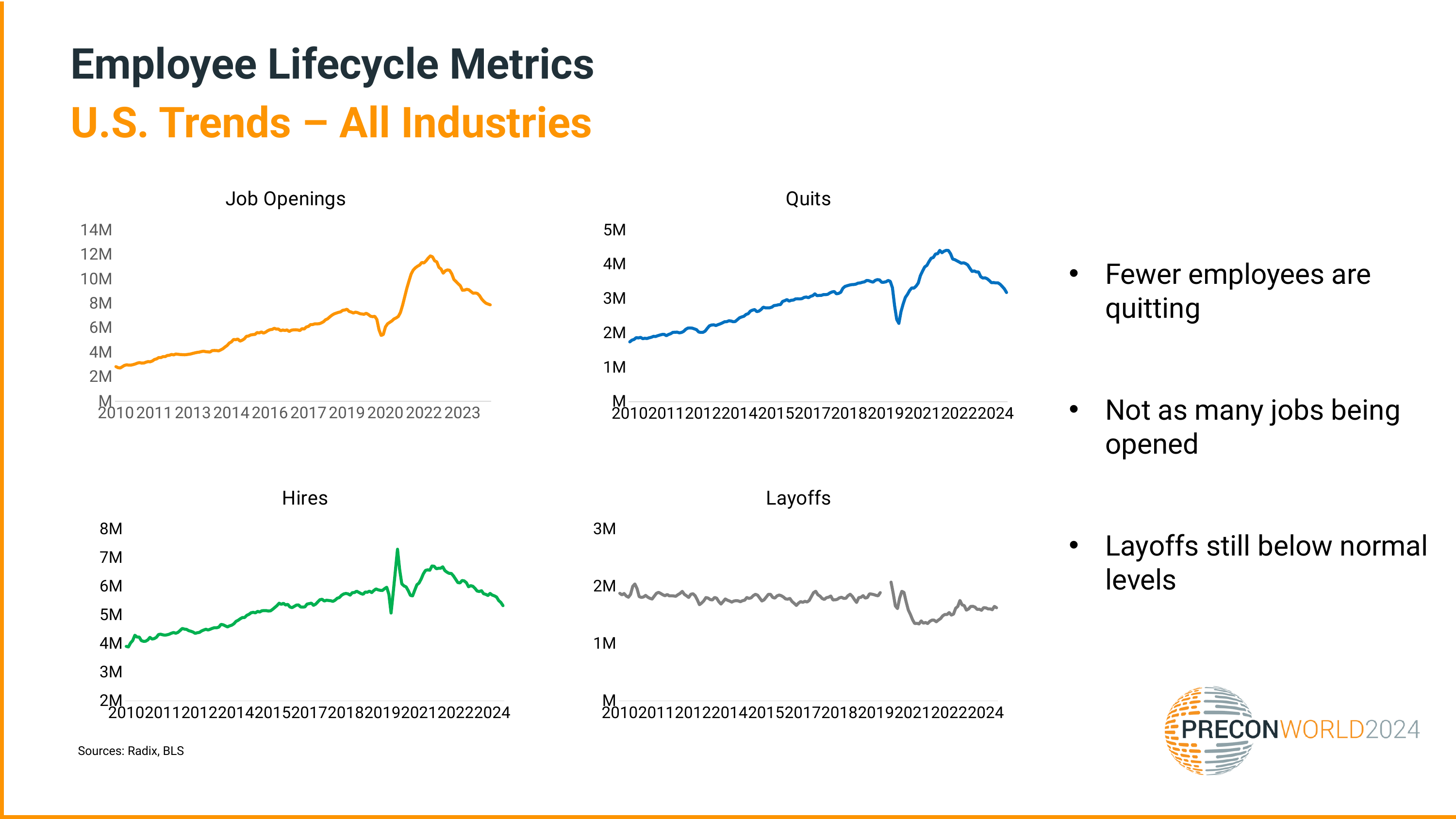

Employee Lifecycle Metrics

U.S. Trends – All Industries

### Chart:

| Category | Job Openings |
|---|---|
| 2010 | 2837.0 |
| 2010 | 2751.5 |
| 2010 | 2727.3333333333335 |
| 2010 | 2832.6666666666665 |
| 2010 | 2940.0 |
| 2010 | 2980.6666666666665 |
| 2010 | 2957.0 |
| 2010 | 2960.6666666666665 |
| 2010 | 2999.6666666666665 |
| 2010 | 3050.6666666666665 |
| 2010 | 3121.3333333333335 |
| 2010 | 3168.0 |
| 2011 | 3124.3333333333335 |
| 2011 | 3129.3333333333335 |
| 2011 | 3197.0 |
| 2011 | 3248.6666666666665 |
| 2011 | 3233.0 |
| 2011 | 3297.6666666666665 |
| 2011 | 3419.0 |
| 2011 | 3469.0 |
| 2011 | 3575.3333333333335 |
| 2011 | 3574.0 |
| 2011 | 3652.6666666666665 |
| 2011 | 3650.6666666666665 |
| 2012 | 3747.3333333333335 |
| 2012 | 3764.3333333333335 |
| 2012 | 3834.6666666666665 |
| 2012 | 3796.0 |
| 2012 | 3869.0 |
| 2012 | 3846.3333333333335 |
| 2012 | 3827.0 |
| 2012 | 3818.3333333333335 |
| 2012 | 3808.6666666666665 |
| 2012 | 3822.0 |
| 2012 | 3845.0 |
| 2012 | 3874.3333333333335 |
| 2013 | 3923.6666666666665 |
| 2013 | 3965.6666666666665 |
| 2013 | 4001.0 |
| 2013 | 4022.6666666666665 |
| 2013 | 4069.6666666666665 |
| 2013 | 4094.3333333333335 |
| 2013 | 4060.0 |
| 2013 | 4040.0 |
| 2013 | 4032.6666666666665 |
| 2013 | 4145.0 |
| 2013 | 4156.333333333333 |
| 2013 | 4154.0 |
| 2014 | 4122.333333333333 |
| 2014 | 4207.0 |
| 2014 | 4296.0 |
| 2014 | 4442.333333333333 |
| 2014 | 4567.0 |
| 2014 | 4765.0 |
| 2014 | 4858.333333333333 |
| 2014 | 5059.0 |
| 2014 | 5036.333333333333 |
| 2014 | 5091.666666666667 |
| 2014 | 4923.0 |
| 2014 | 4995.0 |
| 2015 | 5105.666666666667 |
| 2015 | 5313.333333333333 |
| 2015 | 5340.0 |
| 2015 | 5424.666666666667 |
| 2015 | 5457.0 |
| 2015 | 5469.666666666667 |
| 2015 | 5622.333333333333 |
| 2015 | 5590.333333333333 |
| 2015 | 5670.333333333333 |
| 2015 | 5576.0 |
| 2015 | 5656.333333333333 |
| 2015 | 5775.333333333333 |
| 2016 | 5855.0 |
| 2016 | 5875.666666666667 |
| 2016 | 5970.333333333333 |
| 2016 | 5900.666666666667 |
| 2016 | 5903.0 |
| 2016 | 5774.0 |
| 2016 | 5827.0 |
| 2016 | 5793.666666666667 |
| 2016 | 5835.666666666667 |
| 2016 | 5712.0 |
| 2016 | 5810.0 |
| 2016 | 5842.0 |
| 2017 | 5850.666666666667 |
| 2017 | 5834.666666666667 |
| 2017 | 5783.666666666667 |
| 2017 | 5941.666666666667 |
| 2017 | 5909.333333333333 |
| 2017 | 6074.0 |
| 2017 | 6123.0 |
| 2017 | 6273.0 |
| 2017 | 6278.0 |
| 2017 | 6334.666666666667 |
| 2017 | 6333.0 |
| 2017 | 6338.333333333333 |
| 2018 | 6409.333333333333 |
| 2018 | 6503.0 |
| 2018 | 6663.666666666667 |
| 2018 | 6749.0 |
| 2018 | 6903.666666666667 |
| 2018 | 7041.0 |
| 2018 | 7145.333333333333 |
| 2018 | 7209.333333333333 |
| 2018 | 7269.666666666667 |
| 2018 | 7307.666666666667 |
| 2018 | 7436.333333333333 |
| 2018 | 7462.333333333333 |
| 2019 | 7528.333333333333 |
| 2019 | 7352.333333333333 |
| 2019 | 7295.0 |
| 2019 | 7218.333333333333 |
| 2019 | 7288.0 |
| 2019 | 7247.0 |
| 2019 | 7170.333333333333 |
| 2019 | 7138.0 |
| 2019 | 7114.666666666667 |
| 2019 | 7197.0 |
| 2019 | 7100.333333333333 |
| 2019 | 6958.666666666667 |
| 2020 | 6919.0 |
| 2020 | 6947.666666666667 |
| 2020 | 6689.333333333333 |
| 2020 | 5845.0 |
| 2020 | 5384.666666666667 |
| 2020 | 5462.0 |
| 2020 | 6080.0 |
| 2020 | 6338.666666666667 |
| 2020 | 6455.0 |
| 2020 | 6570.666666666667 |
| 2020 | 6733.333333333333 |
| 2020 | 6817.666666666667 |
| 2021 | 6933.333333333333 |
| 2021 | 7253.666666666667 |
| 2021 | 7840.666666666667 |
| 2021 | 8539.666666666666 |
| 2021 | 9235.333333333334 |
| 2021 | 9834.666666666666 |
| 2021 | 10404.333333333334 |
| 2021 | 10730.666666666666 |
| 2021 | 10916.666666666666 |
| 2021 | 11041.333333333334 |
| 2021 | 11139.333333333334 |
| 2021 | 11351.333333333334 |
| 2022 | 11310.666666666666 |
| 2022 | 11484.666666666666 |
| 2022 | 11708.333333333334 |
| 2022 | 11885.0 |
| 2022 | 11809.333333333334 |
| 2022 | 11483.333333333334 |
| 2022 | 11404.666666666666 |
| 2022 | 10953.333333333334 |
| 2022 | 10813.333333333334 |
| 2022 | 10476.333333333334 |
| 2022 | 10670.666666666666 |
| 2022 | 10742.666666666666 |
| 2023 | 10709.0 |
| 2023 | 10424.666666666666 |
| 2023 | 9965.666666666666 |
| 2023 | 9792.0 |
| 2023 | 9612.666666666666 |
| 2023 | 9446.666666666666 |
| 2023 | 9080.333333333334 |
| 2023 | 9096.0 |
| 2023 | 9156.666666666666 |
| 2023 | 9116.666666666666 |
| 2023 | 8974.333333333334 |
| 2023 | 8835.0 |
| 2024 | 8856.0 |
| 2024 | 8816.666666666666 |
| 2024 | 8638.666666666666 |
| 2024 | 8362.333333333334 |
| 2024 | 8168.0 |
| 2024 | 8019.666666666667 |
| 2024 | 7950.333333333333 |
| 2024 | 7887.0 |

### Chart:

| Category | Quits |
|---|---|
| 2010 | 1742.0 |
| 2010 | 1793.0 |
| 2010 | 1814.0 |
| 2010 | 1865.6666666666667 |
| 2010 | 1855.3333333333333 |
| 2010 | 1873.6666666666667 |
| 2010 | 1836.3333333333333 |
| 2010 | 1846.0 |
| 2010 | 1840.6666666666667 |
| 2010 | 1861.0 |
| 2010 | 1876.0 |
| 2010 | 1903.3333333333333 |
| 2011 | 1898.6666666666667 |
| 2011 | 1922.3333333333333 |
| 2011 | 1941.0 |
| 2011 | 1957.6666666666667 |
| 2011 | 1960.0 |
| 2011 | 1923.3333333333333 |
| 2011 | 1958.0 |
| 2011 | 1980.0 |
| 2011 | 2019.3333333333333 |
| 2011 | 2023.0 |
| 2011 | 2025.6666666666667 |
| 2011 | 2005.6666666666667 |
| 2012 | 2016.6666666666667 |
| 2012 | 2047.0 |
| 2012 | 2109.0 |
| 2012 | 2143.6666666666665 |
| 2012 | 2146.3333333333335 |
| 2012 | 2141.3333333333335 |
| 2012 | 2120.6666666666665 |
| 2012 | 2097.6666666666665 |
| 2012 | 2030.3333333333333 |
| 2012 | 2018.0 |
| 2012 | 2021.0 |
| 2012 | 2054.6666666666665 |
| 2013 | 2136.3333333333335 |
| 2013 | 2209.6666666666665 |
| 2013 | 2234.0 |
| 2013 | 2239.3333333333335 |
| 2013 | 2218.0 |
| 2013 | 2244.3333333333335 |
| 2013 | 2266.6666666666665 |
| 2013 | 2294.0 |
| 2013 | 2327.0 |
| 2013 | 2330.0 |
| 2013 | 2355.0 |
| 2013 | 2350.0 |
| 2014 | 2329.6666666666665 |
| 2014 | 2336.3333333333335 |
| 2014 | 2390.3333333333335 |
| 2014 | 2444.6666666666665 |
| 2014 | 2468.6666666666665 |
| 2014 | 2488.0 |
| 2014 | 2541.0 |
| 2014 | 2563.0 |
| 2014 | 2638.0 |
| 2014 | 2666.3333333333335 |
| 2014 | 2683.3333333333335 |
| 2014 | 2623.3333333333335 |
| 2015 | 2638.6666666666665 |
| 2015 | 2685.6666666666665 |
| 2015 | 2753.0 |
| 2015 | 2733.3333333333335 |
| 2015 | 2734.0 |
| 2015 | 2734.6666666666665 |
| 2015 | 2754.3333333333335 |
| 2015 | 2799.6666666666665 |
| 2015 | 2807.0 |
| 2015 | 2822.3333333333335 |
| 2015 | 2828.3333333333335 |
| 2015 | 2921.0 |
| 2016 | 2942.6666666666665 |
| 2016 | 2975.0 |
| 2016 | 2928.6666666666665 |
| 2016 | 2955.3333333333335 |
| 2016 | 2960.3333333333335 |
| 2016 | 2994.0 |
| 2016 | 2998.0 |
| 2016 | 2994.3333333333335 |
| 2016 | 3004.0 |
| 2016 | 3039.6666666666665 |
| 2016 | 3049.0 |
| 2016 | 3029.6666666666665 |
| 2017 | 3067.6666666666665 |
| 2017 | 3088.6666666666665 |
| 2017 | 3142.3333333333335 |
| 2017 | 3089.0 |
| 2017 | 3096.3333333333335 |
| 2017 | 3097.6666666666665 |
| 2017 | 3120.6666666666665 |
| 2017 | 3118.0 |
| 2017 | 3130.0 |
| 2017 | 3170.6666666666665 |
| 2017 | 3198.3333333333335 |
| 2017 | 3209.0 |
| 2018 | 3142.3333333333335 |
| 2018 | 3154.3333333333335 |
| 2018 | 3188.0 |
| 2018 | 3305.0 |
| 2018 | 3358.3333333333335 |
| 2018 | 3378.0 |
| 2018 | 3396.6666666666665 |
| 2018 | 3410.3333333333335 |
| 2018 | 3413.3333333333335 |
| 2018 | 3424.0 |
| 2018 | 3453.3333333333335 |
| 2018 | 3458.6666666666665 |
| 2019 | 3478.3333333333335 |
| 2019 | 3490.3333333333335 |
| 2019 | 3531.0 |
| 2019 | 3525.6666666666665 |
| 2019 | 3500.6666666666665 |
| 2019 | 3482.3333333333335 |
| 2019 | 3533.3333333333335 |
| 2019 | 3556.0 |
| 2019 | 3547.0 |
| 2019 | 3479.6666666666665 |
| 2019 | 3480.0 |
| 2019 | 3493.3333333333335 |
| 2020 | 3531.6666666666665 |
| 2020 | 3505.6666666666665 |
| 2020 | 3320.3333333333335 |
| 2020 | 2798.6666666666665 |
| 2020 | 2394.6666666666665 |
| 2020 | 2281.0 |
| 2020 | 2625.3333333333335 |
| 2020 | 2847.3333333333335 |
| 2020 | 3036.0 |
| 2020 | 3127.0 |
| 2020 | 3240.6666666666665 |
| 2020 | 3315.0 |
| 2021 | 3308.6666666666665 |
| 2021 | 3367.6666666666665 |
| 2021 | 3456.6666666666665 |
| 2021 | 3673.6666666666665 |
| 2021 | 3804.6666666666665 |
| 2021 | 3924.6666666666665 |
| 2021 | 3970.0 |
| 2021 | 4083.6666666666665 |
| 2021 | 4179.666666666667 |
| 2021 | 4201.0 |
| 2021 | 4301.666666666667 |
| 2021 | 4308.333333333333 |
| 2022 | 4408.0 |
| 2022 | 4339.333333333333 |
| 2022 | 4383.666666666667 |
| 2022 | 4409.0 |
| 2022 | 4405.0 |
| 2022 | 4310.333333333333 |
| 2022 | 4154.666666666667 |
| 2022 | 4137.0 |
| 2022 | 4102.666666666667 |
| 2022 | 4069.6666666666665 |
| 2022 | 4033.6666666666665 |
| 2022 | 4046.3333333333335 |
| 2023 | 4024.0 |
| 2023 | 3981.3333333333335 |
| 2023 | 3885.0 |
| 2023 | 3794.6666666666665 |
| 2023 | 3809.6666666666665 |
| 2023 | 3778.6666666666665 |
| 2023 | 3780.0 |
| 2023 | 3642.0 |
| 2023 | 3602.0 |
| 2023 | 3608.3333333333335 |
| 2023 | 3582.0 |
| 2023 | 3529.6666666666665 |
| 2024 | 3467.0 |
| 2024 | 3470.6666666666665 |
| 2024 | 3460.6666666666665 |
| 2024 | 3462.6666666666665 |
| 2024 | 3421.3333333333335 |
| 2024 | 3356.3333333333335 |
| 2024 | 3286.6666666666665 |
| 2024 | 3180.3333333333335 |
Fewer employees are quitting

Not as many jobs being opened

Layoffs still below normal levels

### Chart:

| Category | Hires |
|---|---|
| 2010 | 3904.0 |
| 2010 | 3884.0 |
| 2010 | 4023.3333333333335 |
| 2010 | 4108.333333333333 |
| 2010 | 4293.666666666667 |
| 2010 | 4230.0 |
| 2010 | 4231.333333333333 |
| 2010 | 4106.666666666667 |
| 2010 | 4081.0 |
| 2010 | 4084.3333333333335 |
| 2010 | 4129.666666666667 |
| 2010 | 4218.0 |
| 2011 | 4160.333333333333 |
| 2011 | 4176.666666666667 |
| 2011 | 4220.333333333333 |
| 2011 | 4319.0 |
| 2011 | 4329.0 |
| 2011 | 4307.666666666667 |
| 2011 | 4296.0 |
| 2011 | 4308.333333333333 |
| 2011 | 4329.333333333333 |
| 2011 | 4365.666666666667 |
| 2011 | 4388.0 |
| 2011 | 4363.666666666667 |
| 2012 | 4392.666666666667 |
| 2012 | 4457.666666666667 |
| 2012 | 4530.666666666667 |
| 2012 | 4508.0 |
| 2012 | 4499.0 |
| 2012 | 4454.0 |
| 2012 | 4433.333333333333 |
| 2012 | 4405.666666666667 |
| 2012 | 4359.666666666667 |
| 2012 | 4380.333333333333 |
| 2012 | 4393.333333333333 |
| 2012 | 4443.333333333333 |
| 2013 | 4476.0 |
| 2013 | 4503.333333333333 |
| 2013 | 4475.666666666667 |
| 2013 | 4504.0 |
| 2013 | 4534.666666666667 |
| 2013 | 4558.333333333333 |
| 2013 | 4554.666666666667 |
| 2013 | 4577.0 |
| 2013 | 4672.333333333333 |
| 2013 | 4658.0 |
| 2013 | 4622.0 |
| 2013 | 4584.666666666667 |
| 2014 | 4620.666666666667 |
| 2014 | 4645.333333333333 |
| 2014 | 4695.0 |
| 2014 | 4779.666666666667 |
| 2014 | 4817.0 |
| 2014 | 4871.0 |
| 2014 | 4913.666666666667 |
| 2014 | 4914.333333333333 |
| 2014 | 4989.0 |
| 2014 | 5023.333333333333 |
| 2014 | 5079.333333333333 |
| 2014 | 5093.666666666667 |
| 2015 | 5077.0 |
| 2015 | 5126.666666666667 |
| 2015 | 5104.666666666667 |
| 2015 | 5149.666666666667 |
| 2015 | 5154.666666666667 |
| 2015 | 5154.333333333333 |
| 2015 | 5139.0 |
| 2015 | 5146.0 |
| 2015 | 5200.0 |
| 2015 | 5262.666666666667 |
| 2015 | 5327.666666666667 |
| 2015 | 5412.0 |
| 2016 | 5372.666666666667 |
| 2016 | 5410.0 |
| 2016 | 5349.666666666667 |
| 2016 | 5374.333333333333 |
| 2016 | 5283.333333333333 |
| 2016 | 5257.333333333333 |
| 2016 | 5301.333333333333 |
| 2016 | 5344.666666666667 |
| 2016 | 5353.0 |
| 2016 | 5281.0 |
| 2016 | 5274.666666666667 |
| 2016 | 5287.0 |
| 2017 | 5383.333333333333 |
| 2017 | 5397.333333333333 |
| 2017 | 5414.666666666667 |
| 2017 | 5339.0 |
| 2017 | 5381.333333333333 |
| 2017 | 5461.333333333333 |
| 2017 | 5536.333333333333 |
| 2017 | 5550.333333333333 |
| 2017 | 5488.666666666667 |
| 2017 | 5516.666666666667 |
| 2017 | 5508.333333333333 |
| 2017 | 5498.666666666667 |
| 2018 | 5475.666666666667 |
| 2018 | 5519.0 |
| 2018 | 5586.333333333333 |
| 2018 | 5612.333333333333 |
| 2018 | 5690.666666666667 |
| 2018 | 5736.333333333333 |
| 2018 | 5756.0 |
| 2018 | 5741.333333333333 |
| 2018 | 5696.333333333333 |
| 2018 | 5782.333333333333 |
| 2018 | 5786.0 |
| 2018 | 5833.666666666667 |
| 2019 | 5793.333333333333 |
| 2019 | 5752.666666666667 |
| 2019 | 5726.333333333333 |
| 2019 | 5803.0 |
| 2019 | 5797.0 |
| 2019 | 5834.333333333333 |
| 2019 | 5786.0 |
| 2019 | 5857.333333333333 |
| 2019 | 5911.333333333333 |
| 2019 | 5881.333333333333 |
| 2019 | 5863.666666666667 |
| 2019 | 5859.666666666667 |
| 2020 | 5922.0 |
| 2020 | 5972.0 |
| 2020 | 5720.0 |
| 2020 | 5069.333333333333 |
| 2020 | 5782.333333333333 |
| 2020 | 6537.666666666667 |
| 2020 | 7300.333333333333 |
| 2020 | 6586.0 |
| 2020 | 6090.333333333333 |
| 2020 | 6019.0 |
| 2020 | 5982.333333333333 |
| 2020 | 5848.666666666667 |
| 2021 | 5687.666666666667 |
| 2021 | 5670.666666666667 |
| 2021 | 5866.666666666667 |
| 2021 | 6057.0 |
| 2021 | 6120.0 |
| 2021 | 6260.0 |
| 2021 | 6441.666666666667 |
| 2021 | 6559.333333333333 |
| 2021 | 6580.333333333333 |
| 2021 | 6566.666666666667 |
| 2021 | 6714.0 |
| 2021 | 6705.333333333333 |
| 2022 | 6618.333333333333 |
| 2022 | 6633.666666666667 |
| 2022 | 6634.0 |
| 2022 | 6685.666666666667 |
| 2022 | 6553.333333333333 |
| 2022 | 6496.666666666667 |
| 2022 | 6457.0 |
| 2022 | 6453.0 |
| 2022 | 6366.0 |
| 2022 | 6253.0 |
| 2022 | 6137.333333333333 |
| 2022 | 6122.333333333333 |
| 2023 | 6207.666666666667 |
| 2023 | 6191.666666666667 |
| 2023 | 6129.0 |
| 2023 | 5988.0 |
| 2023 | 6025.666666666667 |
| 2023 | 6005.666666666667 |
| 2023 | 5933.0 |
| 2023 | 5838.666666666667 |
| 2023 | 5824.0 |
| 2023 | 5851.0 |
| 2023 | 5744.666666666667 |
| 2023 | 5723.333333333333 |
| 2024 | 5684.666666666667 |
| 2024 | 5755.333333333333 |
| 2024 | 5698.666666666667 |
| 2024 | 5671.0 |
| 2024 | 5629.0 |
| 2024 | 5506.0 |
| 2024 | 5439.666666666667 |
| 2024 | 5327.0 |

### Chart:

| Category | Layoffs |
|---|---|
| 2010 | 1880.0 |
| 2010 | 1852.5 |
| 2010 | 1876.3333333333333 |
| 2010 | 1832.6666666666667 |
| 2010 | 1811.6666666666667 |
| 2010 | 1862.0 |
| 2010 | 2001.0 |
| 2010 | 2043.6666666666667 |
| 2010 | 1962.6666666666667 |
| 2010 | 1822.3333333333333 |
| 2010 | 1808.6666666666667 |
| 2010 | 1816.0 |
| 2011 | 1843.3333333333333 |
| 2011 | 1812.0 |
| 2011 | 1792.0 |
| 2011 | 1780.3333333333333 |
| 2011 | 1830.0 |
| 2011 | 1879.3333333333333 |
| 2011 | 1897.0 |
| 2011 | 1877.3333333333333 |
| 2011 | 1854.0 |
| 2011 | 1837.0 |
| 2011 | 1859.3333333333333 |
| 2011 | 1835.6666666666667 |
| 2012 | 1836.6666666666667 |
| 2012 | 1833.6666666666667 |
| 2012 | 1828.0 |
| 2012 | 1855.6666666666667 |
| 2012 | 1877.6666666666667 |
| 2012 | 1913.6666666666667 |
| 2012 | 1861.0 |
| 2012 | 1836.0 |
| 2012 | 1807.0 |
| 2012 | 1863.3333333333333 |
| 2012 | 1872.3333333333333 |
| 2012 | 1837.3333333333333 |
| 2013 | 1766.3333333333333 |
| 2013 | 1680.6666666666667 |
| 2013 | 1709.6666666666667 |
| 2013 | 1748.0 |
| 2013 | 1805.3333333333333 |
| 2013 | 1796.6666666666667 |
| 2013 | 1770.0 |
| 2013 | 1763.3333333333333 |
| 2013 | 1807.0 |
| 2013 | 1794.3333333333333 |
| 2013 | 1732.3333333333333 |
| 2013 | 1691.6666666666667 |
| 2014 | 1735.3333333333333 |
| 2014 | 1781.0 |
| 2014 | 1758.6666666666667 |
| 2014 | 1744.6666666666667 |
| 2014 | 1725.6666666666667 |
| 2014 | 1745.0 |
| 2014 | 1750.6666666666667 |
| 2014 | 1747.0 |
| 2014 | 1732.6666666666667 |
| 2014 | 1750.6666666666667 |
| 2014 | 1759.6666666666667 |
| 2014 | 1806.0 |
| 2015 | 1790.6666666666667 |
| 2015 | 1801.0 |
| 2015 | 1839.6666666666667 |
| 2015 | 1862.0 |
| 2015 | 1846.6666666666667 |
| 2015 | 1796.0 |
| 2015 | 1745.0 |
| 2015 | 1765.6666666666667 |
| 2015 | 1813.3333333333333 |
| 2015 | 1860.6666666666667 |
| 2015 | 1862.6666666666667 |
| 2015 | 1809.0 |
| 2016 | 1795.6666666666667 |
| 2016 | 1834.0 |
| 2016 | 1849.6666666666667 |
| 2016 | 1838.3333333333333 |
| 2016 | 1815.3333333333333 |
| 2016 | 1782.0 |
| 2016 | 1778.0 |
| 2016 | 1789.6666666666667 |
| 2016 | 1735.6666666666667 |
| 2016 | 1704.0 |
| 2016 | 1667.6666666666667 |
| 2016 | 1707.6666666666667 |
| 2017 | 1734.6666666666667 |
| 2017 | 1721.3333333333333 |
| 2017 | 1739.3333333333333 |
| 2017 | 1727.6666666666667 |
| 2017 | 1755.3333333333333 |
| 2017 | 1824.6666666666667 |
| 2017 | 1891.3333333333333 |
| 2017 | 1916.0 |
| 2017 | 1855.0 |
| 2017 | 1830.6666666666667 |
| 2017 | 1790.3333333333333 |
| 2017 | 1772.0 |
| 2018 | 1803.6666666666667 |
| 2018 | 1811.6666666666667 |
| 2018 | 1832.6666666666667 |
| 2018 | 1764.3333333333333 |
| 2018 | 1765.6666666666667 |
| 2018 | 1774.6666666666667 |
| 2018 | 1801.0 |
| 2018 | 1810.3333333333333 |
| 2018 | 1791.0 |
| 2018 | 1793.3333333333333 |
| 2018 | 1838.3333333333333 |
| 2018 | 1863.3333333333333 |
| 2019 | 1827.3333333333333 |
| 2019 | 1769.0 |
| 2019 | 1719.3333333333333 |
| 2019 | 1805.3333333333333 |
| 2019 | 1809.3333333333333 |
| 2019 | 1839.3333333333333 |
| 2019 | 1796.0 |
| 2019 | 1807.0 |
| 2019 | 1870.3333333333333 |
| 2019 | 1865.6666666666667 |
| 2019 | 1857.0 |
| 2019 | 1844.0 |
| 2020 | 1836.0 |
| 2020 | 1892.3333333333333 |
| 2020 | None |
| 2020 | None |
| 2020 | None |
| 2020 | None |
| 2020 | 2075.6666666666665 |
| 2020 | 1879.6666666666667 |
| 2020 | 1659.3333333333333 |
| 2020 | 1611.6666666666667 |
| 2020 | 1800.0 |
| 2020 | 1914.3333333333333 |
| 2021 | 1895.3333333333333 |
| 2021 | 1732.0 |
| 2021 | 1588.6666666666667 |
| 2021 | 1508.6666666666667 |
| 2021 | 1417.0 |
| 2021 | 1351.0 |
| 2021 | 1355.0 |
| 2021 | 1345.0 |
| 2021 | 1397.0 |
| 2021 | 1357.3333333333333 |
| 2021 | 1369.6666666666667 |
| 2021 | 1351.3333333333333 |
| 2022 | 1389.6666666666667 |
| 2022 | 1410.6666666666667 |
| 2022 | 1410.6666666666667 |
| 2022 | 1382.0 |
| 2022 | 1412.6666666666667 |
| 2022 | 1438.3333333333333 |
| 2022 | 1485.6666666666667 |
| 2022 | 1509.6666666666667 |
| 2022 | 1509.0 |
| 2022 | 1542.6666666666667 |
| 2022 | 1499.3333333333333 |
| 2022 | 1516.0 |
| 2023 | 1617.6666666666667 |
| 2023 | 1650.6666666666667 |
| 2023 | 1754.6666666666667 |
| 2023 | 1677.3333333333333 |
| 2023 | 1664.0 |
| 2023 | 1585.3333333333333 |
| 2023 | 1606.0 |
| 2023 | 1650.3333333333333 |
| 2023 | 1652.3333333333333 |
| 2023 | 1637.3333333333333 |
| 2023 | 1598.0 |
| 2023 | 1602.0 |
| 2024 | 1583.0 |
| 2024 | 1628.0 |
| 2024 | 1626.0 |
| 2024 | 1608.0 |
| 2024 | 1607.0 |
| 2024 | 1593.3333333333333 |
| 2024 | 1650.3333333333333 |
| 2024 | 1627.0 |
Sources: Radix, BLS